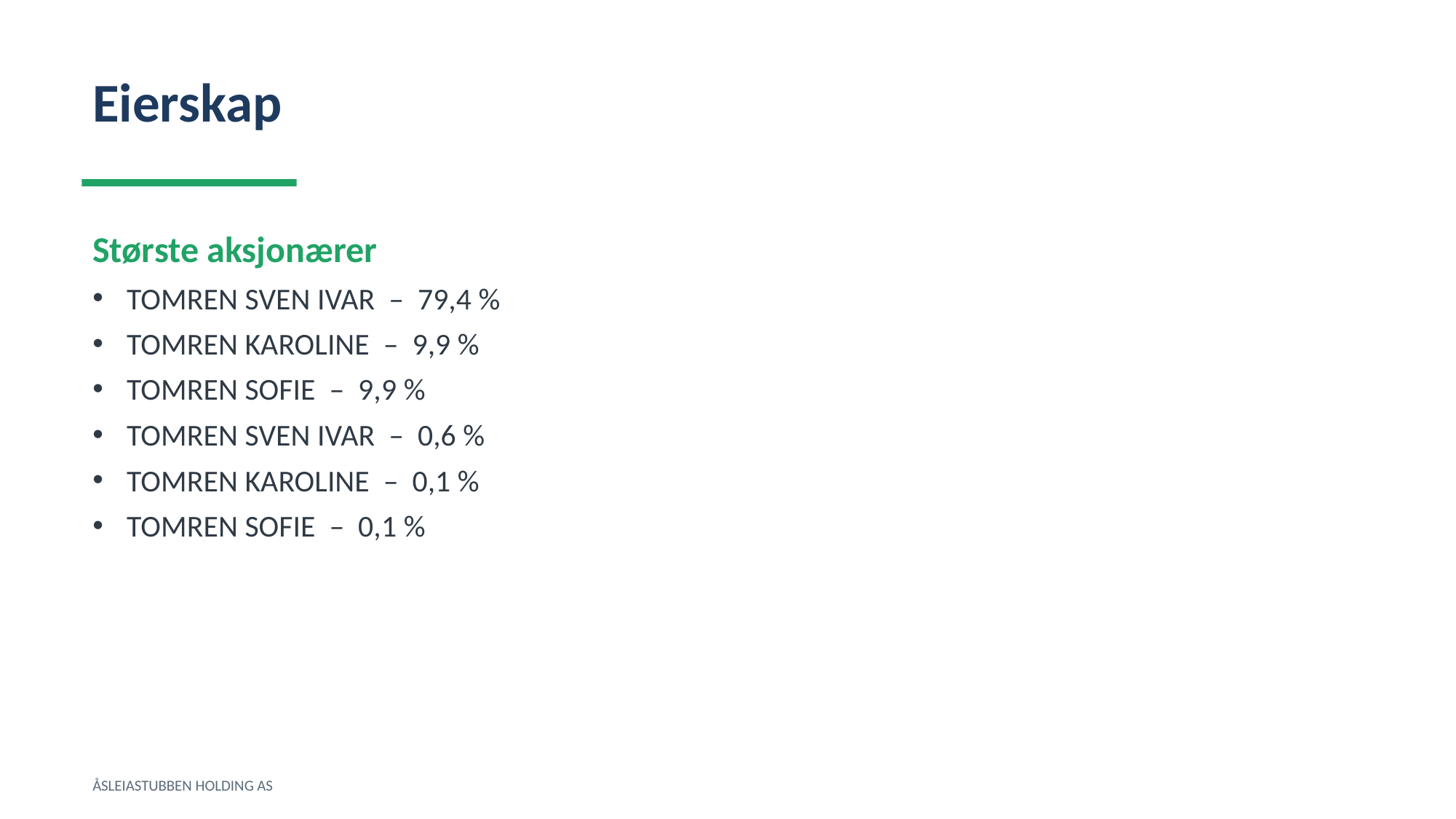

Eierskap

Største aksjonærer
TOMREN SVEN IVAR  –  79,4 %
TOMREN KAROLINE  –  9,9 %
TOMREN SOFIE  –  9,9 %
TOMREN SVEN IVAR  –  0,6 %
TOMREN KAROLINE  –  0,1 %
TOMREN SOFIE  –  0,1 %
ÅSLEIASTUBBEN HOLDING AS